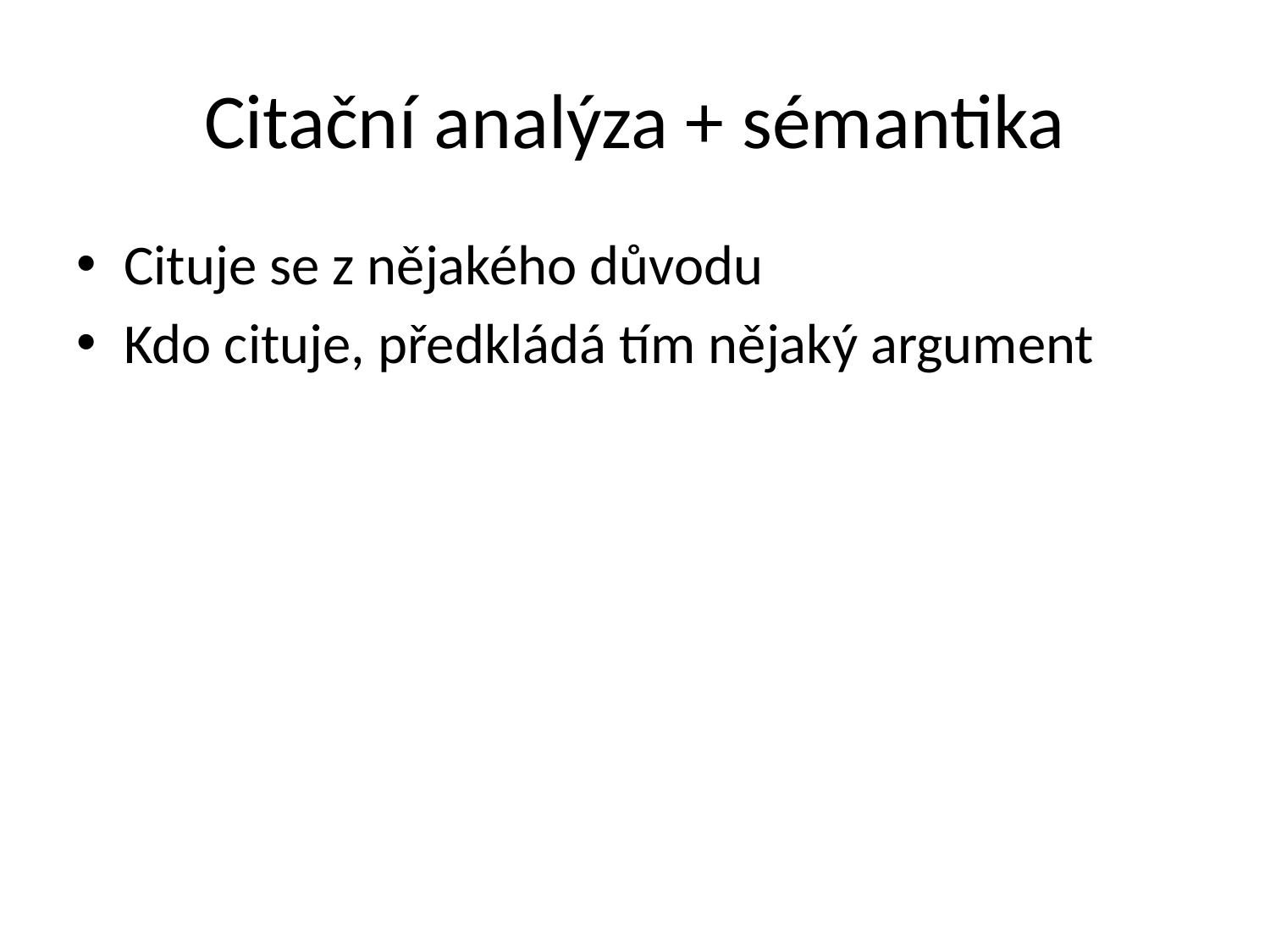

# Citační analýza + sémantika
Cituje se z nějakého důvodu
Kdo cituje, předkládá tím nějaký argument